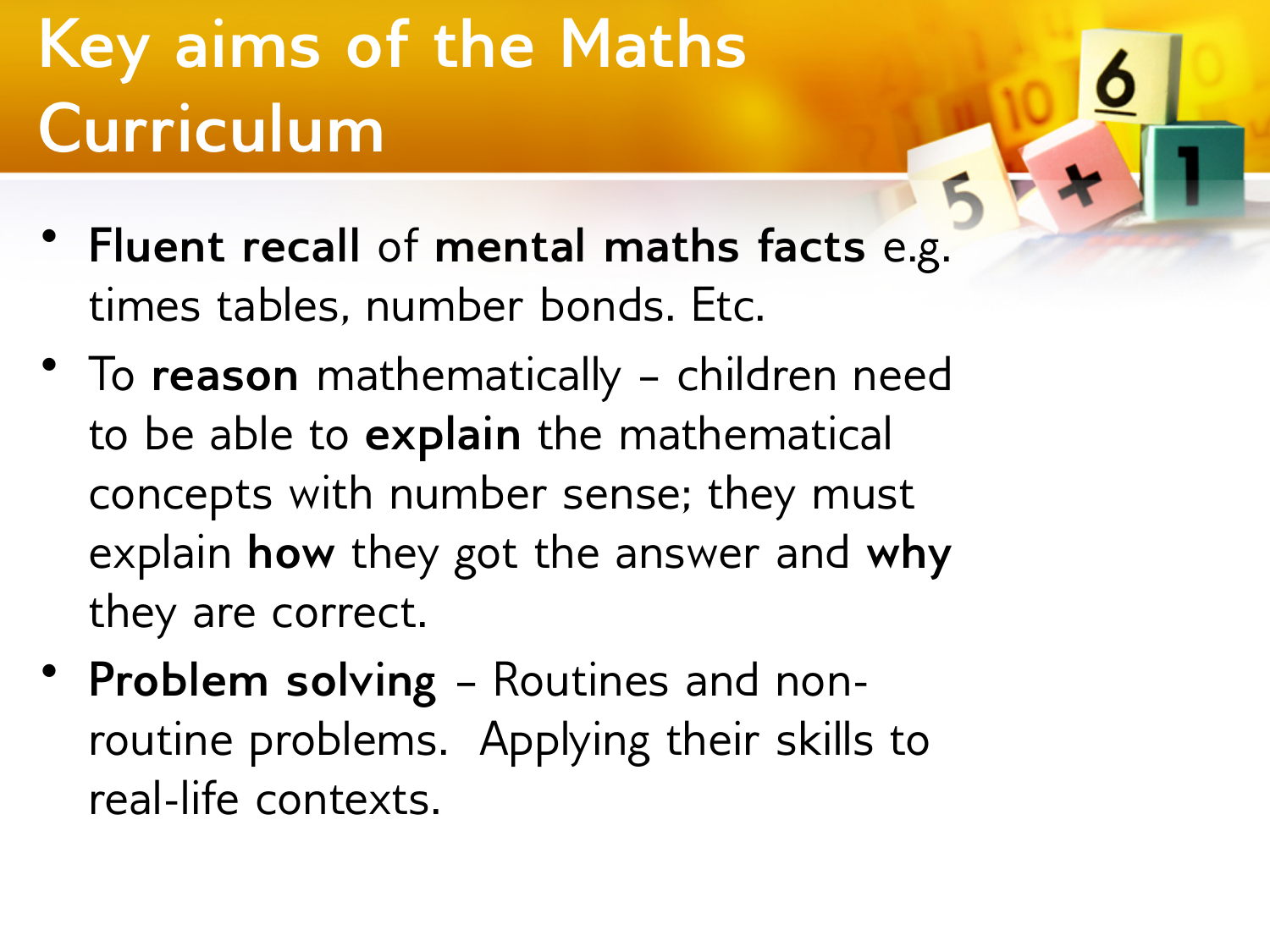

# Key aims of the Maths Curriculum
Fluent recall of mental maths facts e.g. times tables, number bonds. Etc.
To reason mathematically – children need to be able to explain the mathematical concepts with number sense; they must explain how they got the answer and why they are correct.
Problem solving – Routines and non- routine problems.  Applying their skills to real-life contexts.